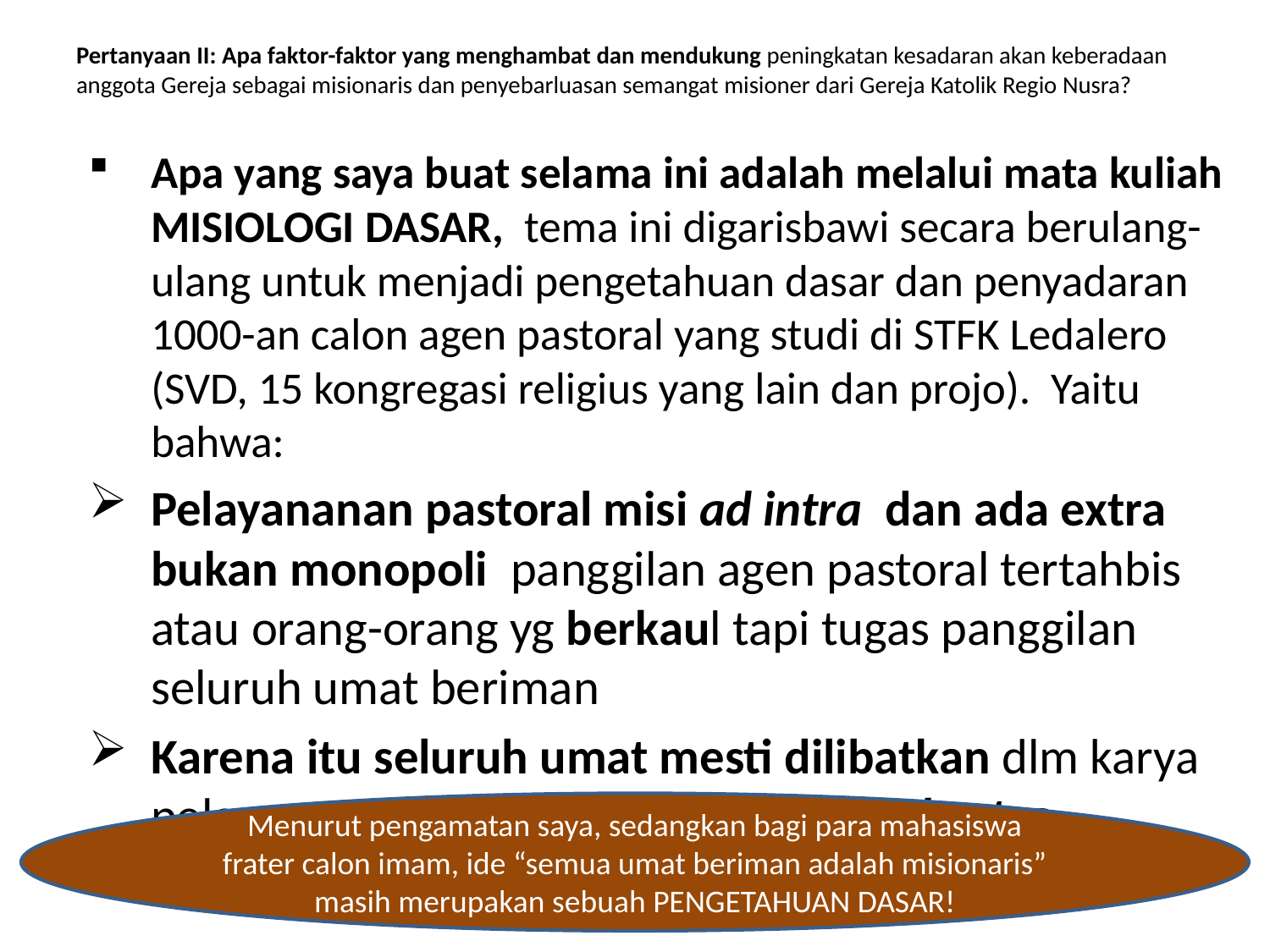

# Pertanyaan II: Apa faktor-faktor yang menghambat dan mendukung peningkatan kesadaran akan keberadaan anggota Gereja sebagai misionaris dan penyebarluasan semangat misioner dari Gereja Katolik Regio Nusra?
Apa yang saya buat selama ini adalah melalui mata kuliah MISIOLOGI DASAR,  tema ini digarisbawi secara berulang-ulang untuk menjadi pengetahuan dasar dan penyadaran  1000-an calon agen pastoral yang studi di STFK Ledalero (SVD, 15 kongregasi religius yang lain dan projo).  Yaitu bahwa:
Pelayananan pastoral misi ad intra  dan ada extra bukan monopoli  panggilan agen pastoral tertahbis atau orang-orang yg berkaul tapi tugas panggilan seluruh umat beriman
Karena itu seluruh umat mesti dilibatkan dlm karya pelayanan misi Gereja ad intra  dan ad extra.

Menurut pengamatan saya, sedangkan bagi para mahasiswa frater calon imam, ide “semua umat beriman adalah misionaris” masih merupakan sebuah PENGETAHUAN DASAR!